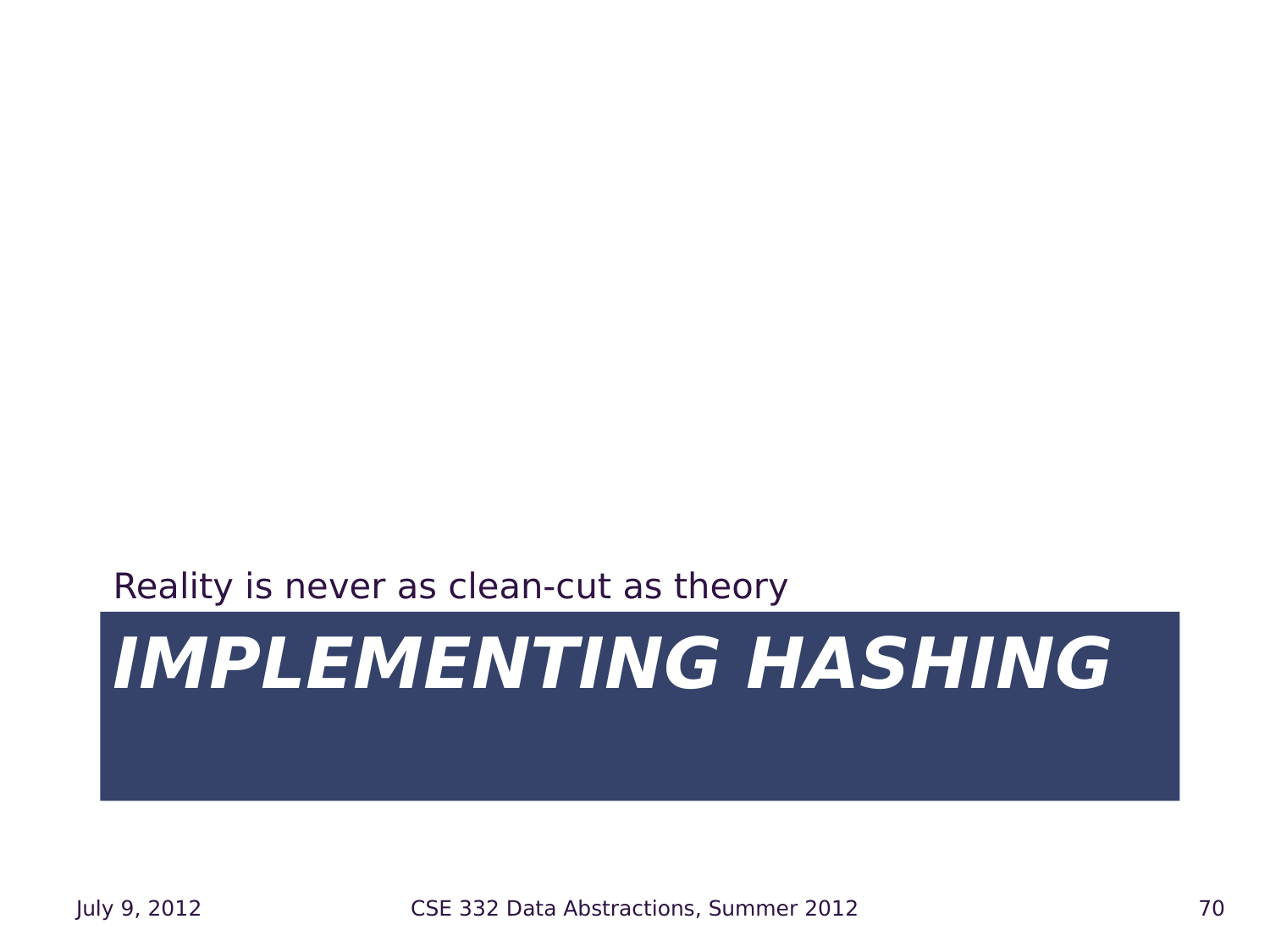

Reality is never as clean-cut as theory
# Implementing Hashing
July 9, 2012
CSE 332 Data Abstractions, Summer 2012
70